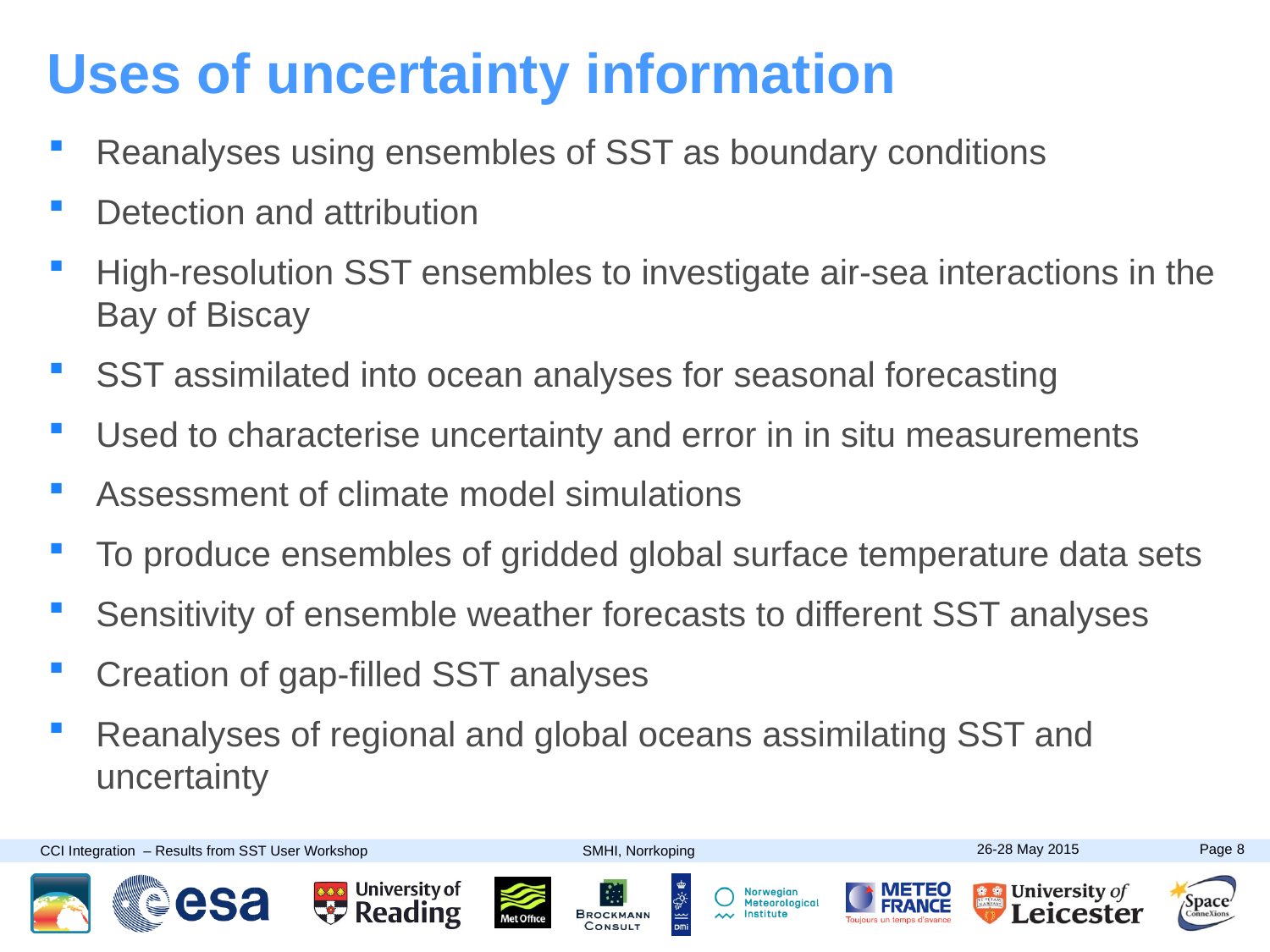

# Uses of uncertainty information
Reanalyses using ensembles of SST as boundary conditions
Detection and attribution
High-resolution SST ensembles to investigate air-sea interactions in the Bay of Biscay
SST assimilated into ocean analyses for seasonal forecasting
Used to characterise uncertainty and error in in situ measurements
Assessment of climate model simulations
To produce ensembles of gridded global surface temperature data sets
Sensitivity of ensemble weather forecasts to different SST analyses
Creation of gap-filled SST analyses
Reanalyses of regional and global oceans assimilating SST and uncertainty